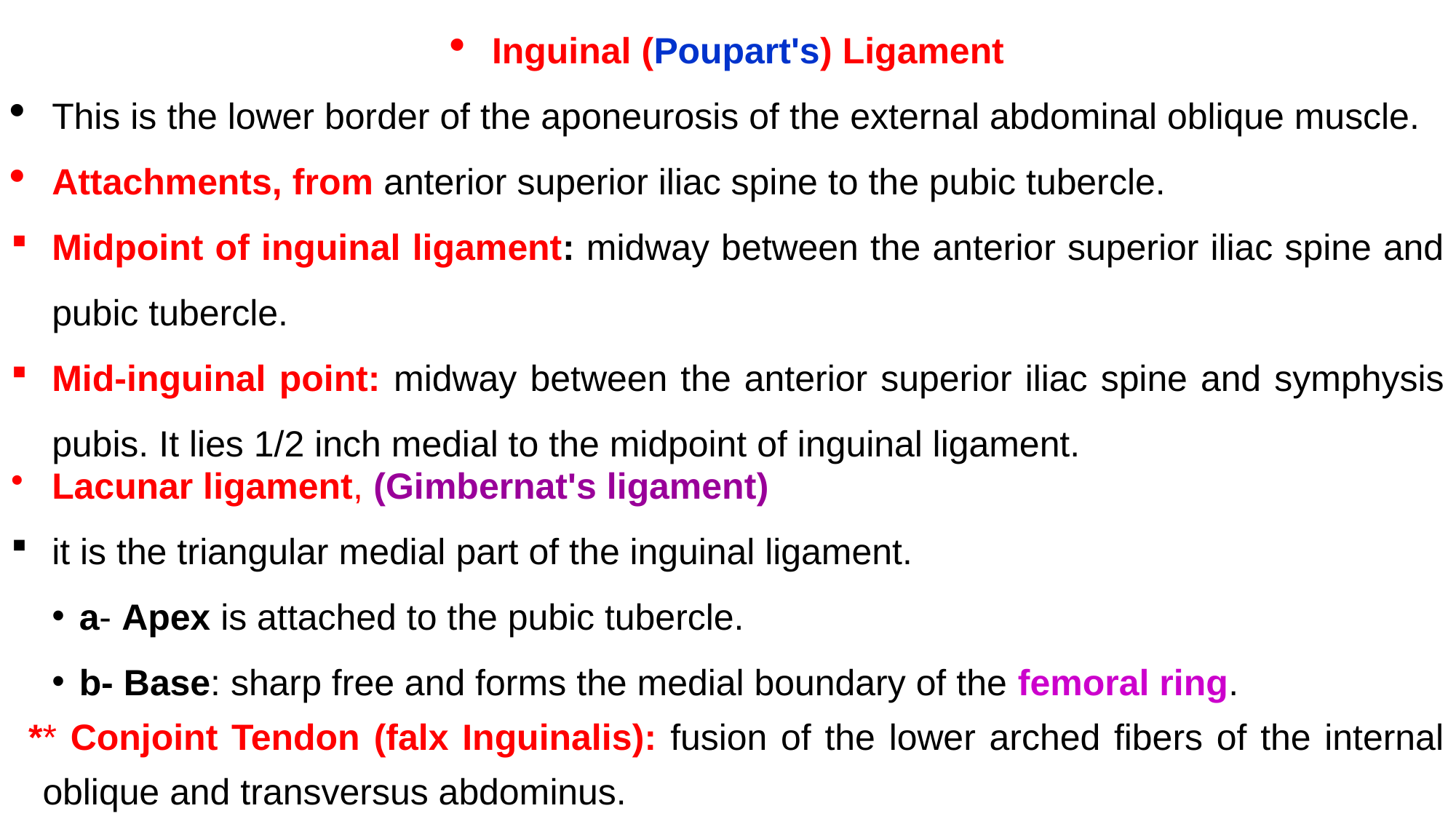

Inguinal (Poupart's) Ligament
This is the lower border of the aponeurosis of the external abdominal oblique muscle.
Attachments, from anterior superior iliac spine to the pubic tubercle.
Midpoint of inguinal ligament: midway between the anterior superior iliac spine and pubic tubercle.
Mid-inguinal point: midway between the anterior superior iliac spine and symphysis pubis. It lies 1/2 inch medial to the midpoint of inguinal ligament.
Lacunar ligament, (Gimbernat's ligament)
it is the triangular medial part of the inguinal ligament.
a- Apex is attached to the pubic tubercle.
b- Base: sharp free and forms the medial boundary of the femoral ring.
** Conjoint Tendon (falx Inguinalis): fusion of the lower arched fibers of the internal oblique and transversus abdominus.